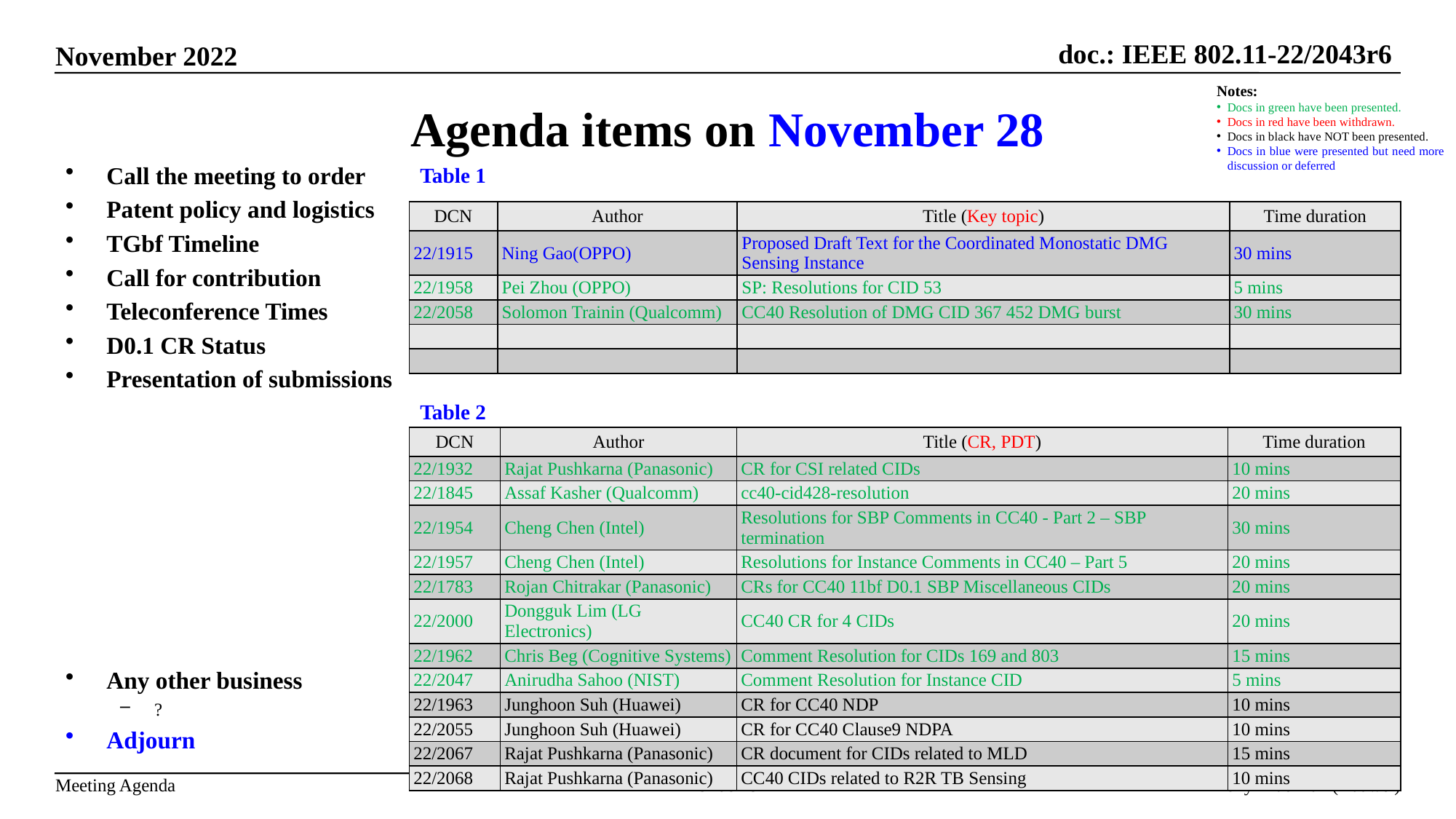

Agenda items on November 28
Notes:
Docs in green have been presented.
Docs in red have been withdrawn.
Docs in black have NOT been presented.
Docs in blue were presented but need more discussion or deferred
Call the meeting to order
Patent policy and logistics
TGbf Timeline
Call for contribution
Teleconference Times
D0.1 CR Status
Presentation of submissions

Any other business
?
Adjourn
Table 1
| DCN | Author | Title (Key topic) | Time duration |
| --- | --- | --- | --- |
| 22/1915 | Ning Gao(OPPO) | Proposed Draft Text for the Coordinated Monostatic DMG Sensing Instance | 30 mins |
| 22/1958 | Pei Zhou (OPPO) | SP: Resolutions for CID 53 | 5 mins |
| 22/2058 | Solomon Trainin (Qualcomm) | CC40 Resolution of DMG CID 367 452 DMG burst | 30 mins |
|  |  |  |  |
|  |  |  |  |
Table 2
| DCN | Author | Title (CR, PDT) | Time duration |
| --- | --- | --- | --- |
| 22/1932 | Rajat Pushkarna (Panasonic) | CR for CSI related CIDs | 10 mins |
| 22/1845 | Assaf Kasher (Qualcomm) | cc40-cid428-resolution | 20 mins |
| 22/1954 | Cheng Chen (Intel) | Resolutions for SBP Comments in CC40 - Part 2 – SBP termination | 30 mins |
| 22/1957 | Cheng Chen (Intel) | Resolutions for Instance Comments in CC40 – Part 5 | 20 mins |
| 22/1783 | Rojan Chitrakar (Panasonic) | CRs for CC40 11bf D0.1 SBP Miscellaneous CIDs | 20 mins |
| 22/2000 | Dongguk Lim (LG Electronics) | CC40 CR for 4 CIDs | 20 mins |
| 22/1962 | Chris Beg (Cognitive Systems) | Comment Resolution for CIDs 169 and 803 | 15 mins |
| 22/2047 | Anirudha Sahoo (NIST) | Comment Resolution for Instance CID | 5 mins |
| 22/1963 | Junghoon Suh (Huawei) | CR for CC40 NDP | 10 mins |
| 22/2055 | Junghoon Suh (Huawei) | CR for CC40 Clause9 NDPA | 10 mins |
| 22/2067 | Rajat Pushkarna (Panasonic) | CR document for CIDs related to MLD | 15 mins |
| 22/2068 | Rajat Pushkarna (Panasonic) | CC40 CIDs related to R2R TB Sensing | 10 mins |